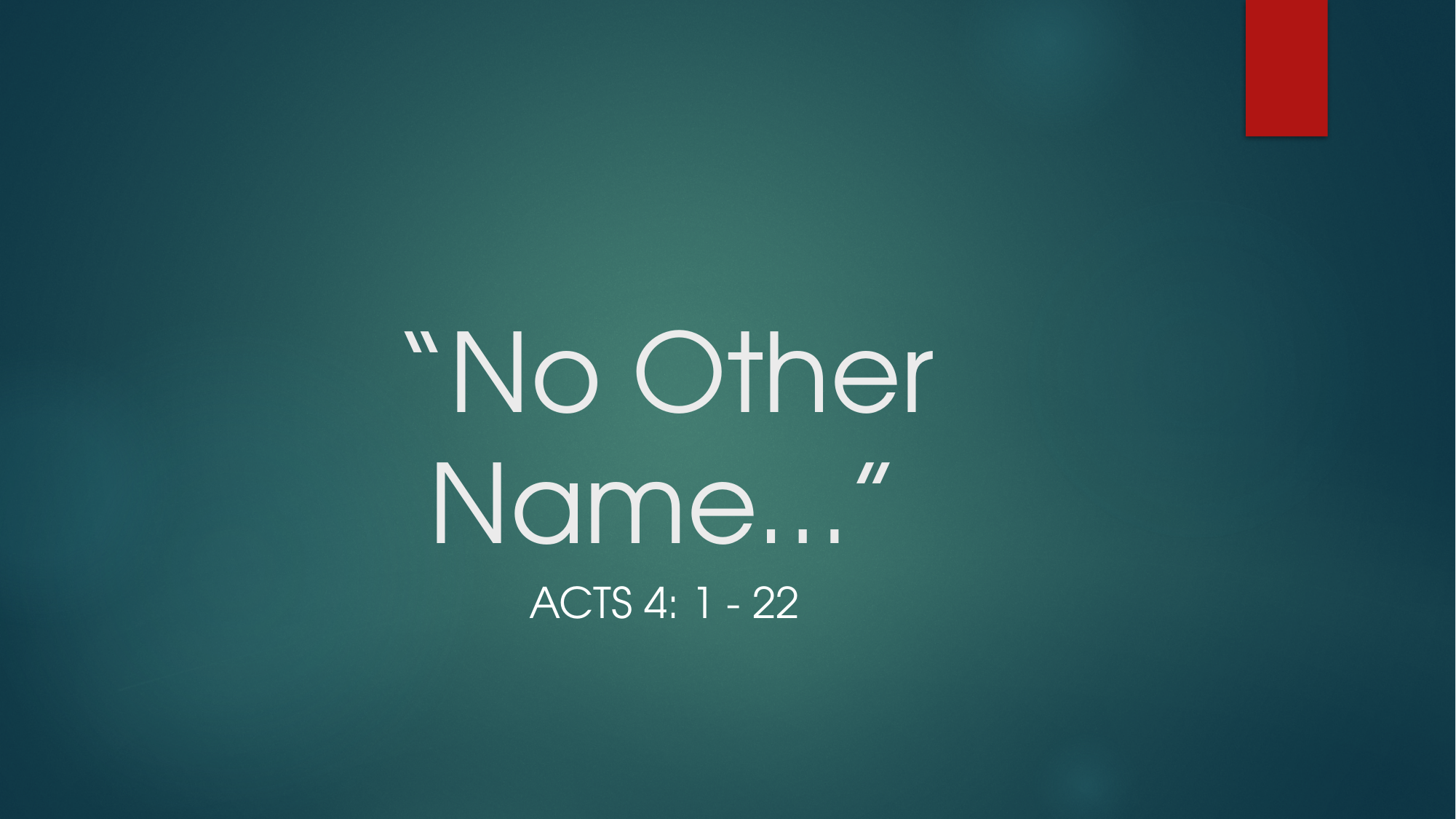

# “No Other Name…”
Acts 4: 1 - 22